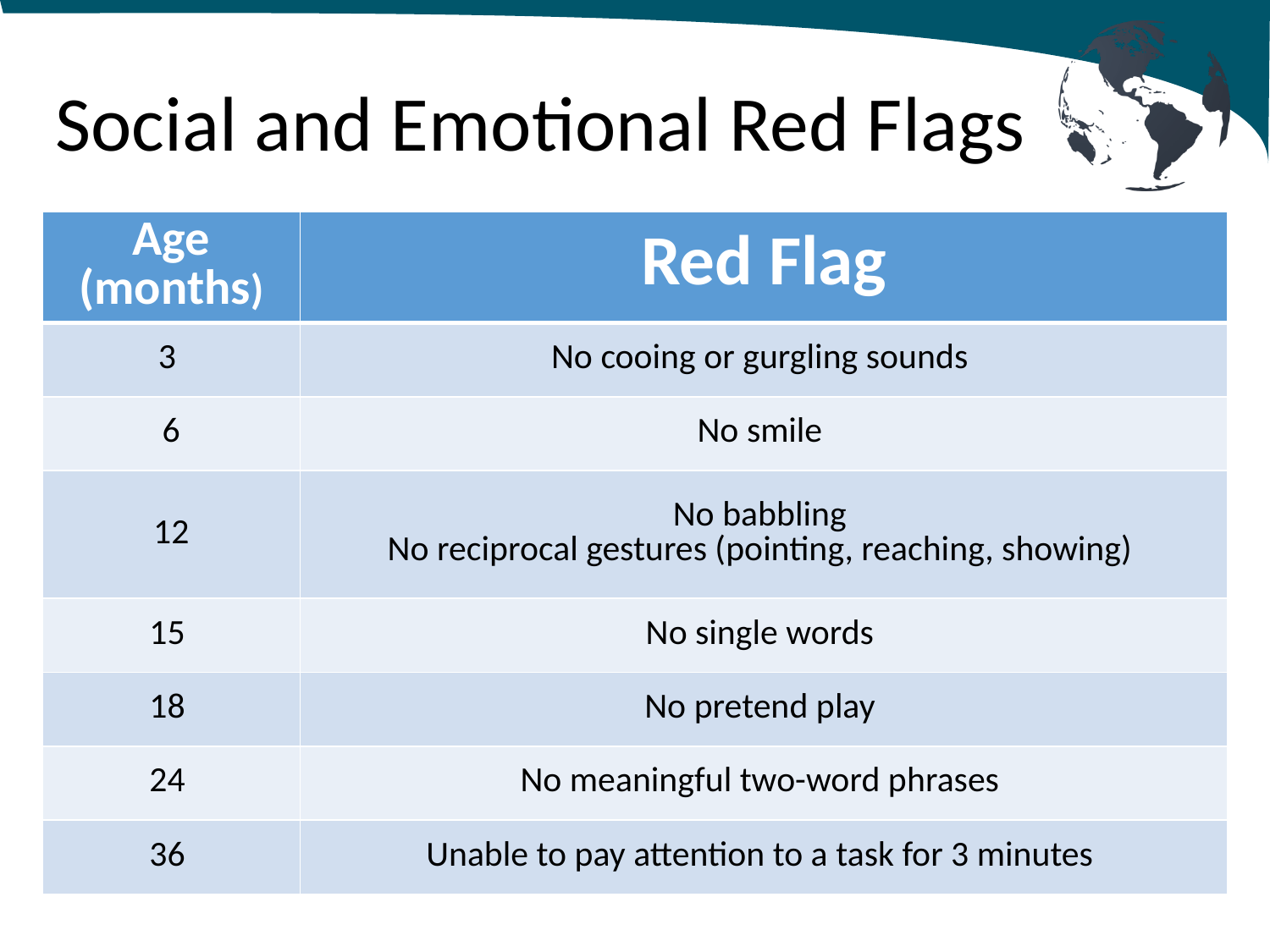

# Social and Emotional Red Flags
| Age (months) | Red Flag |
| --- | --- |
| 3 | No cooing or gurgling sounds |
| 6 | No smile |
| 12 | No babbling No reciprocal gestures (pointing, reaching, showing) |
| 15 | No single words |
| 18 | No pretend play |
| 24 | No meaningful two-word phrases |
| 36 | Unable to pay attention to a task for 3 minutes |